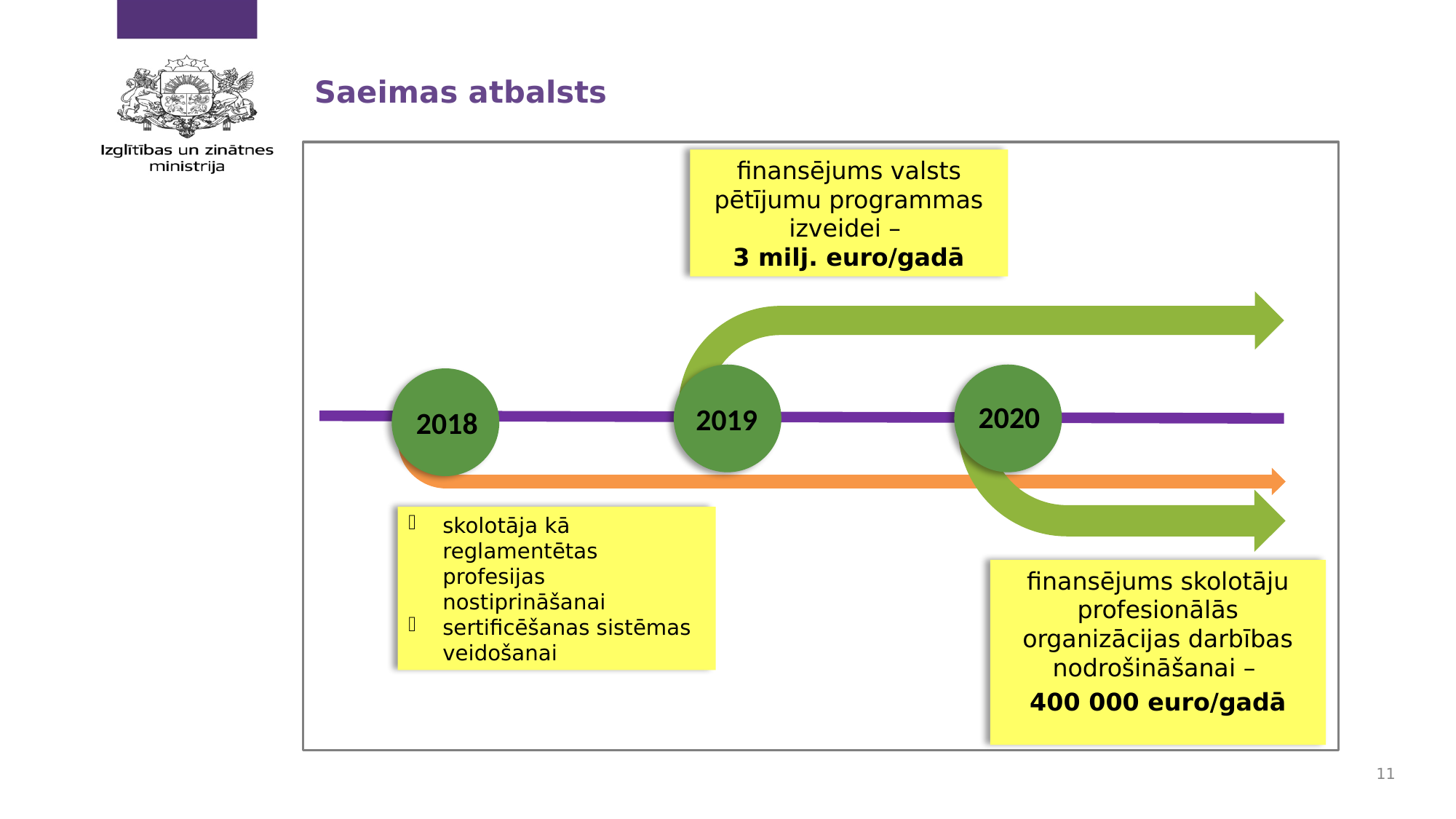

2020

2019

2018
# Saeimas atbalsts

finansējums valsts pētījumu programmas izveidei –
3 milj. euro/gadā

skolotāja kā reglamentētas profesijas nostiprināšanai
sertificēšanas sistēmas veidošanai
finansējums skolotāju profesionālās organizācijas darbības nodrošināšanai –
400 000 euro/gadā

11